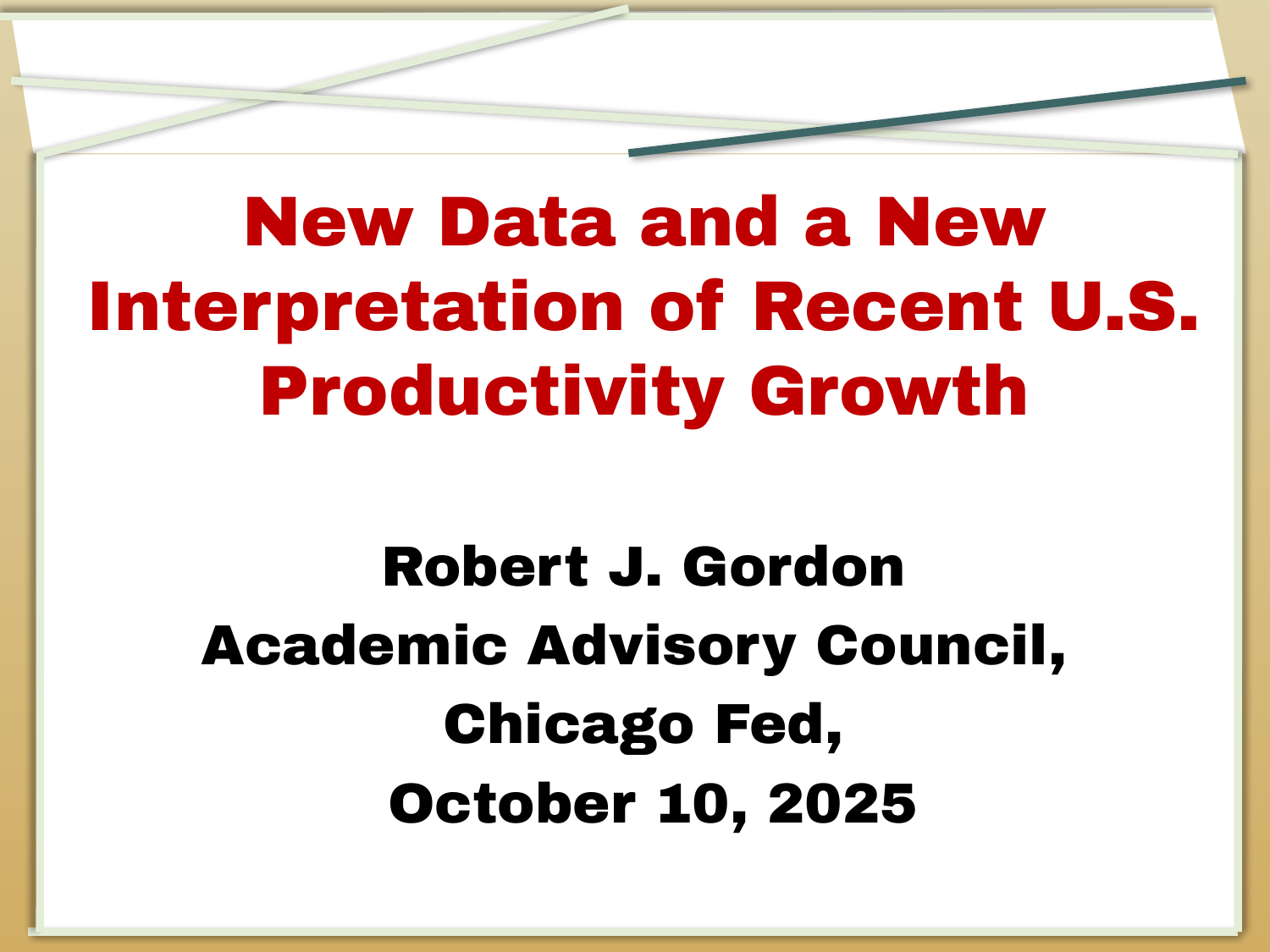

New Data and a New Interpretation of Recent U.S. Productivity Growth
Robert J. Gordon
Academic Advisory Council,
Chicago Fed,
 October 10, 2025